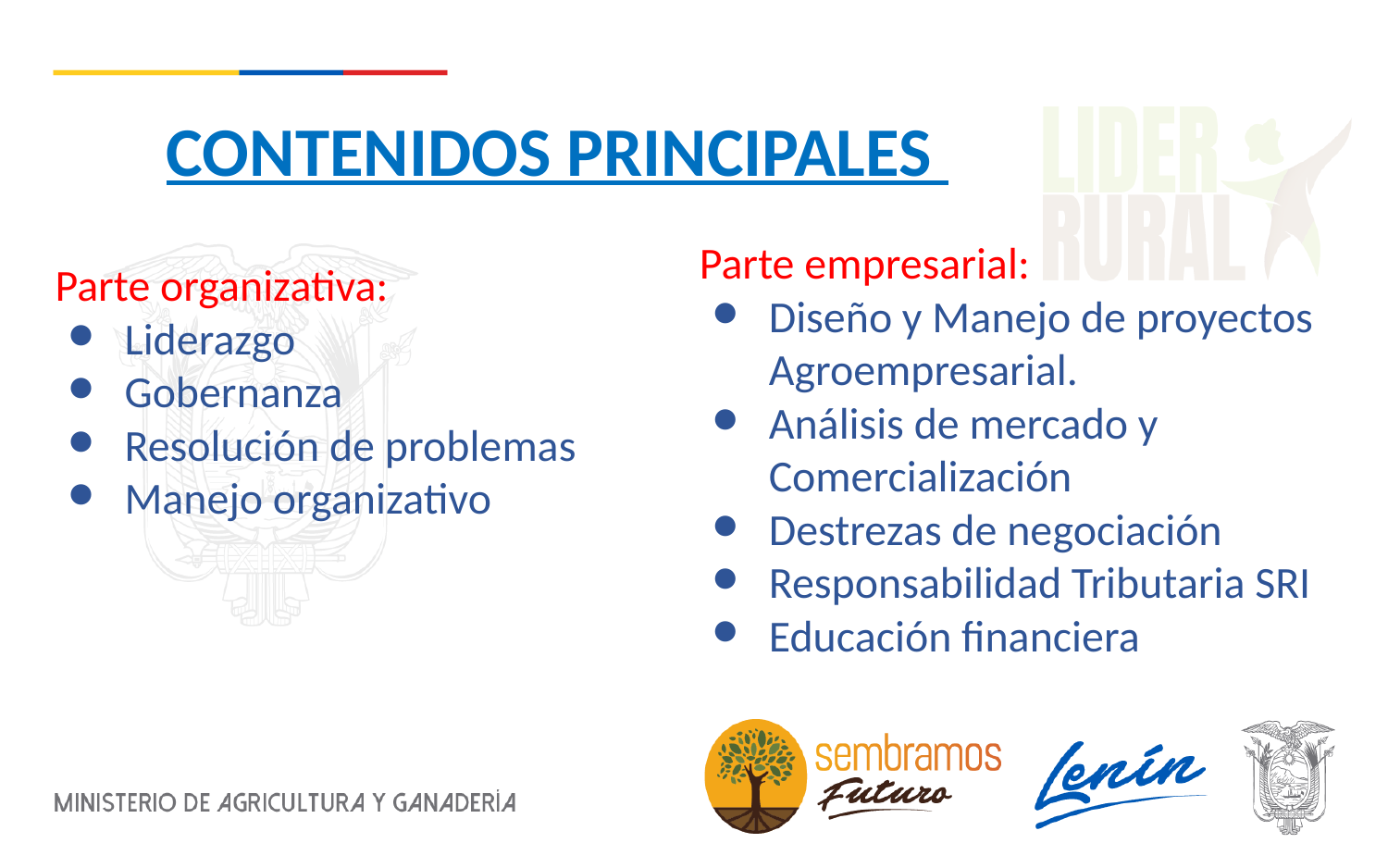

# CONTENIDOS PRINCIPALES
Parte empresarial:
Diseño y Manejo de proyectos Agroempresarial.
Análisis de mercado y Comercialización
Destrezas de negociación
Responsabilidad Tributaria SRI
Educación financiera
Parte organizativa:
Liderazgo
Gobernanza
Resolución de problemas
Manejo organizativo